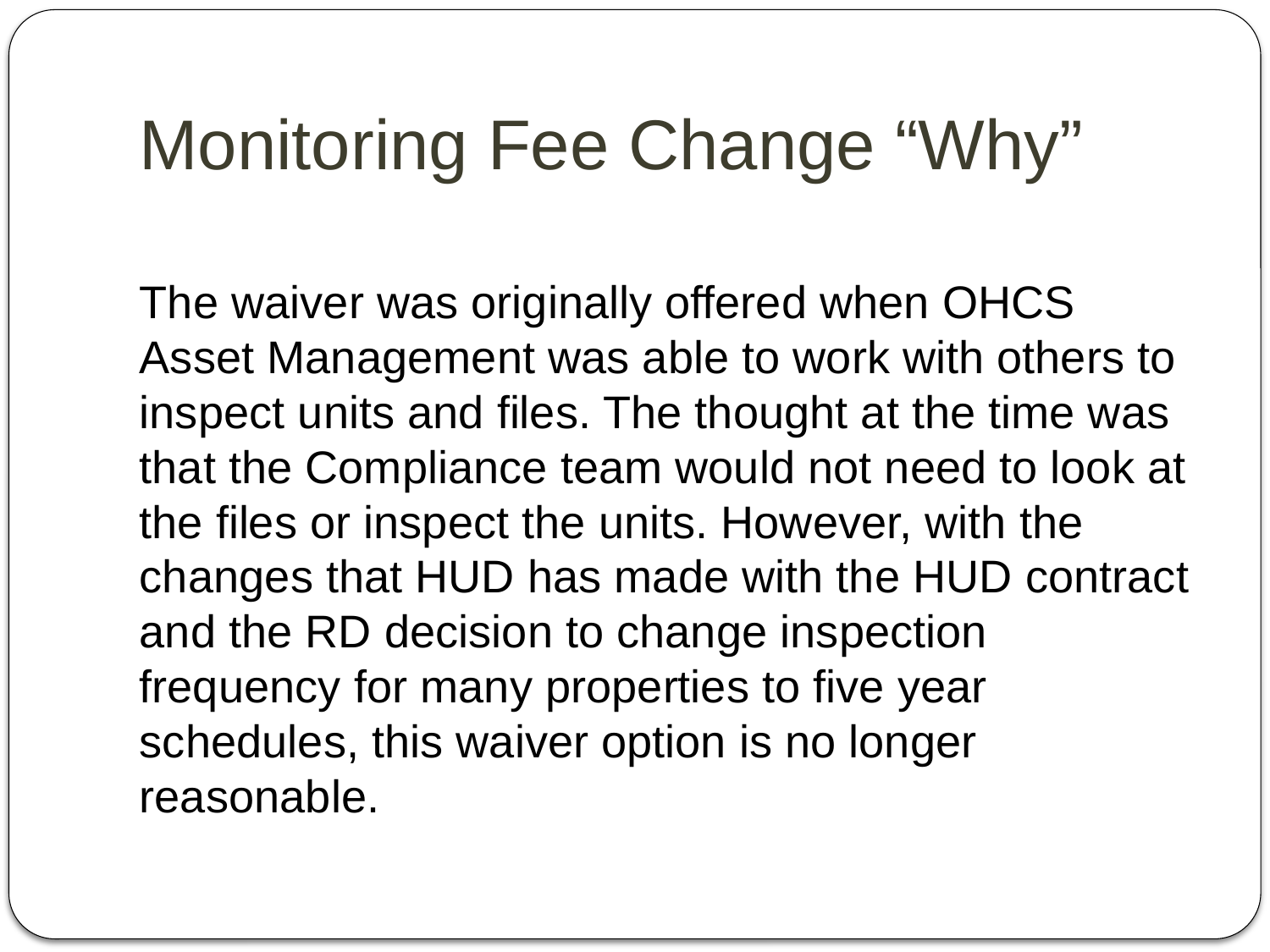

# Monitoring Fee Change “Why”

The waiver was originally offered when OHCS Asset Management was able to work with others to inspect units and files. The thought at the time was that the Compliance team would not need to look at the files or inspect the units. However, with the changes that HUD has made with the HUD contract and the RD decision to change inspection frequency for many properties to five year schedules, this waiver option is no longer reasonable.